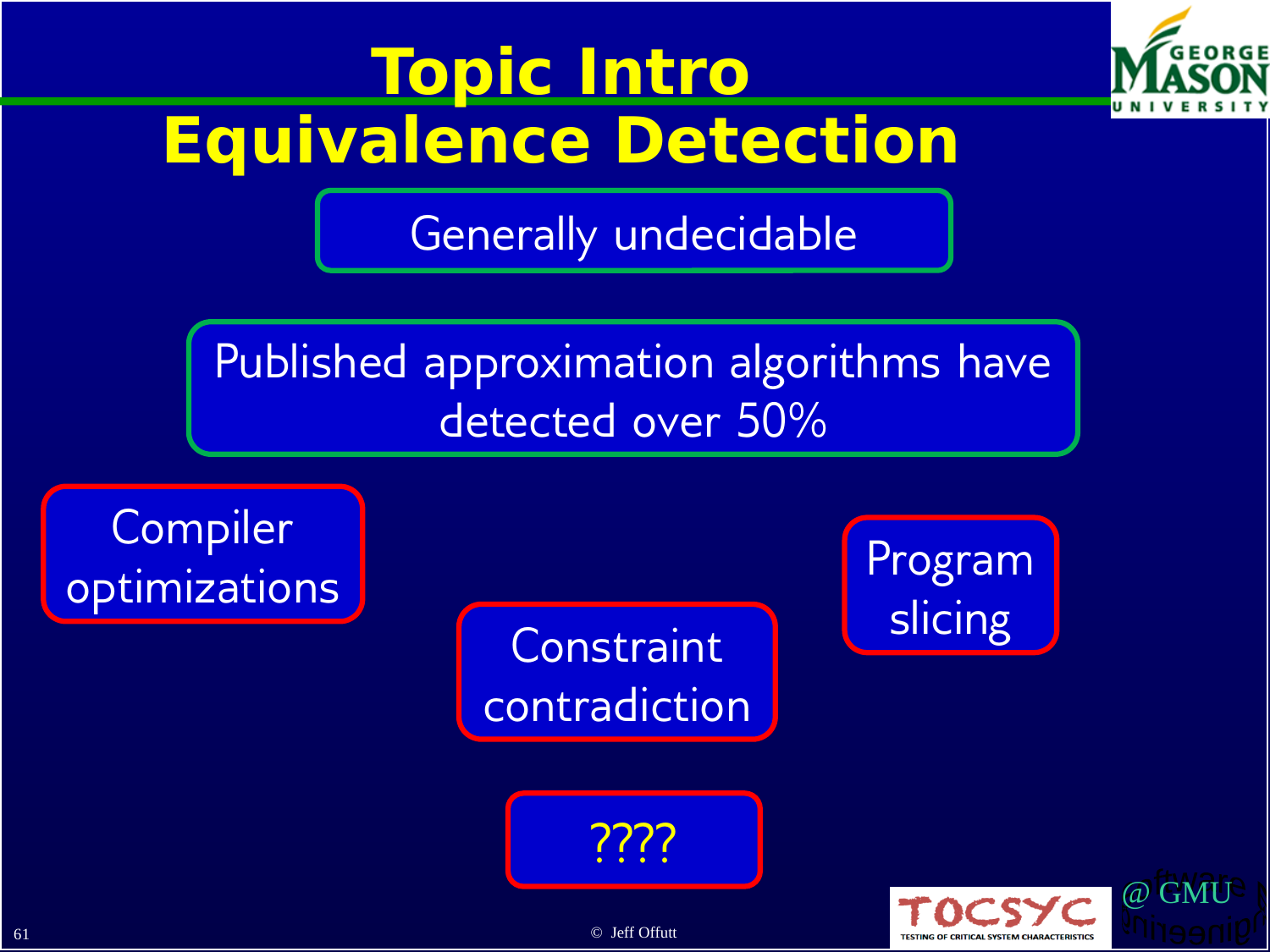

# Topic Intro Equivalence Detection
Generally undecidable
Published approximation algorithms have detected over 50%
Compiler optimizations
Program slicing
Constraint contradiction
????
©  Jeff Offutt
61